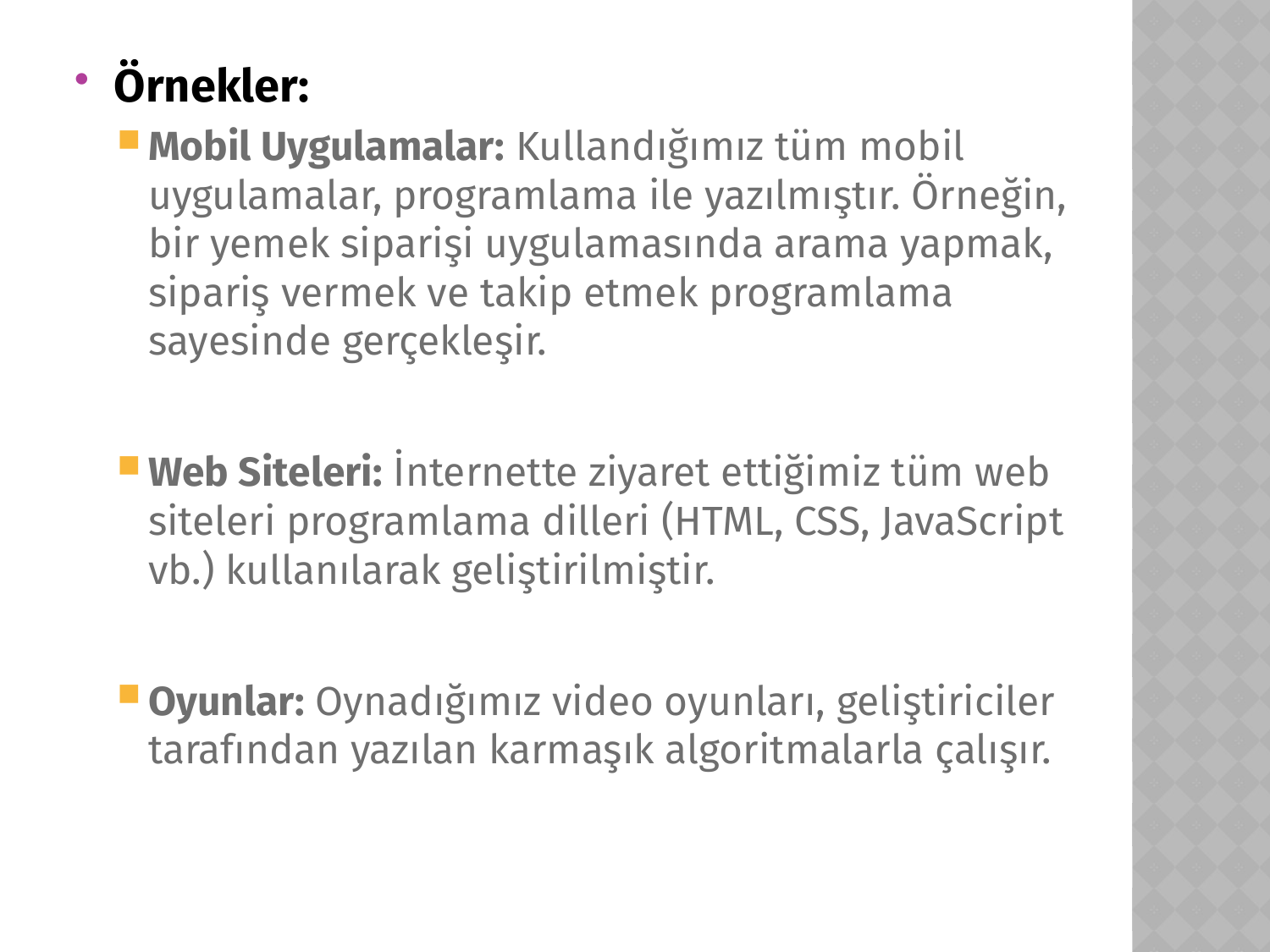

Örnekler:
Mobil Uygulamalar: Kullandığımız tüm mobil uygulamalar, programlama ile yazılmıştır. Örneğin, bir yemek siparişi uygulamasında arama yapmak, sipariş vermek ve takip etmek programlama sayesinde gerçekleşir.

Web Siteleri: İnternette ziyaret ettiğimiz tüm web siteleri programlama dilleri (HTML, CSS, JavaScript vb.) kullanılarak geliştirilmiştir.

Oyunlar: Oynadığımız video oyunları, geliştiriciler tarafından yazılan karmaşık algoritmalarla çalışır.